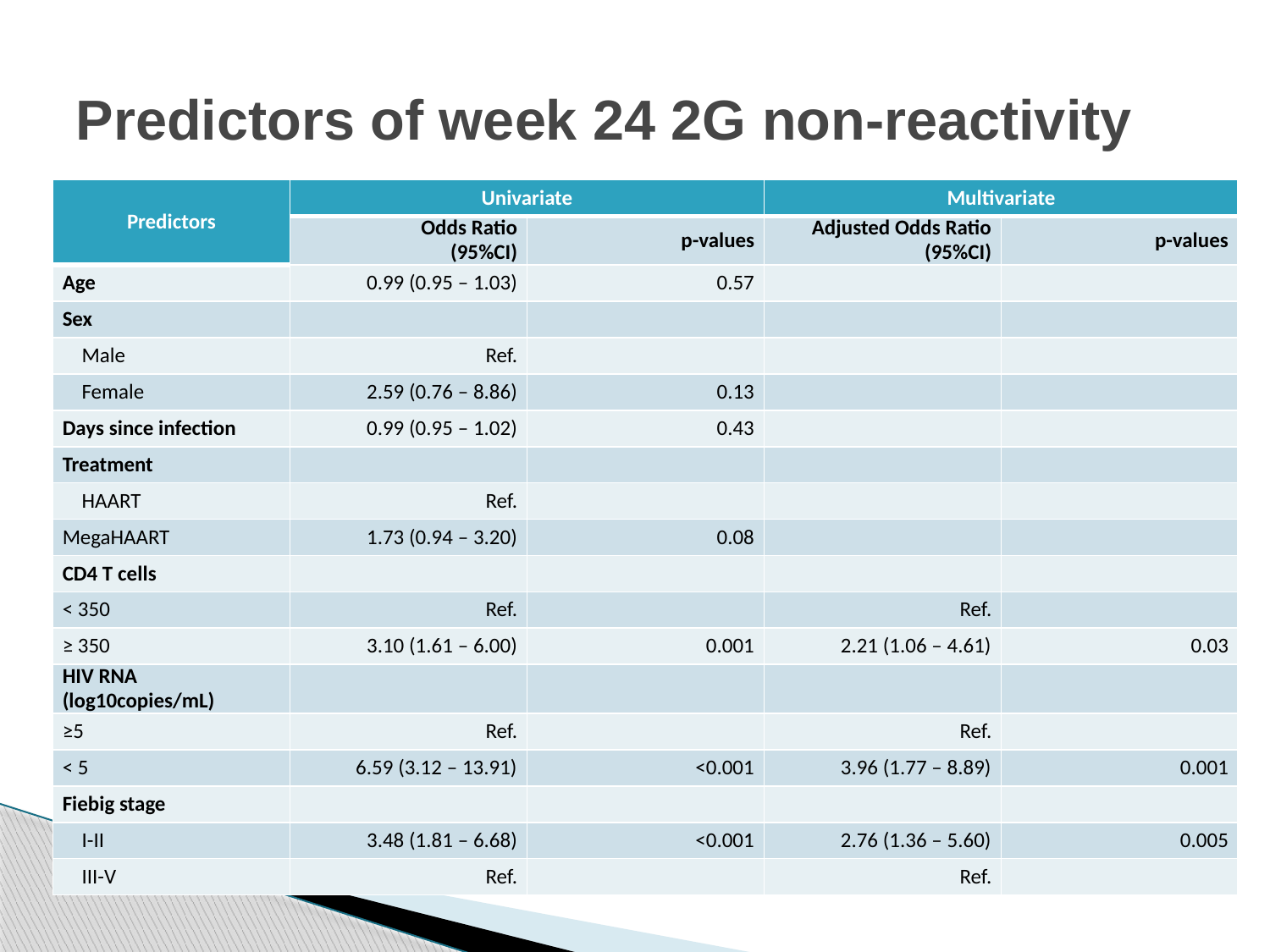

# Predictors of week 24 2G non-reactivity
| Predictors | Univariate |  | Multivariate |  |
| --- | --- | --- | --- | --- |
|  | Odds Ratio (95%CI) | p-values | Adjusted Odds Ratio (95%CI) | p-values |
| Age | 0.99 (0.95 – 1.03) | 0.57 |  |  |
| Sex |  |  |  |  |
| Male | Ref. |  |  |  |
| Female | 2.59 (0.76 – 8.86) | 0.13 |  |  |
| Days since infection | 0.99 (0.95 – 1.02) | 0.43 |  |  |
| Treatment |  |  |  |  |
| HAART | Ref. |  |  |  |
| MegaHAART | 1.73 (0.94 – 3.20) | 0.08 |  |  |
| CD4 T cells |  |  |  |  |
| < 350 | Ref. |  | Ref. |  |
| ≥ 350 | 3.10 (1.61 – 6.00) | 0.001 | 2.21 (1.06 – 4.61) | 0.03 |
| HIV RNA (log10copies/mL) |  |  |  |  |
| ≥5 | Ref. |  | Ref. |  |
| < 5 | 6.59 (3.12 – 13.91) | <0.001 | 3.96 (1.77 – 8.89) | 0.001 |
| Fiebig stage |  |  |  |  |
| I-II | 3.48 (1.81 – 6.68) | <0.001 | 2.76 (1.36 – 5.60) | 0.005 |
| III-V | Ref. |  | Ref. |  |